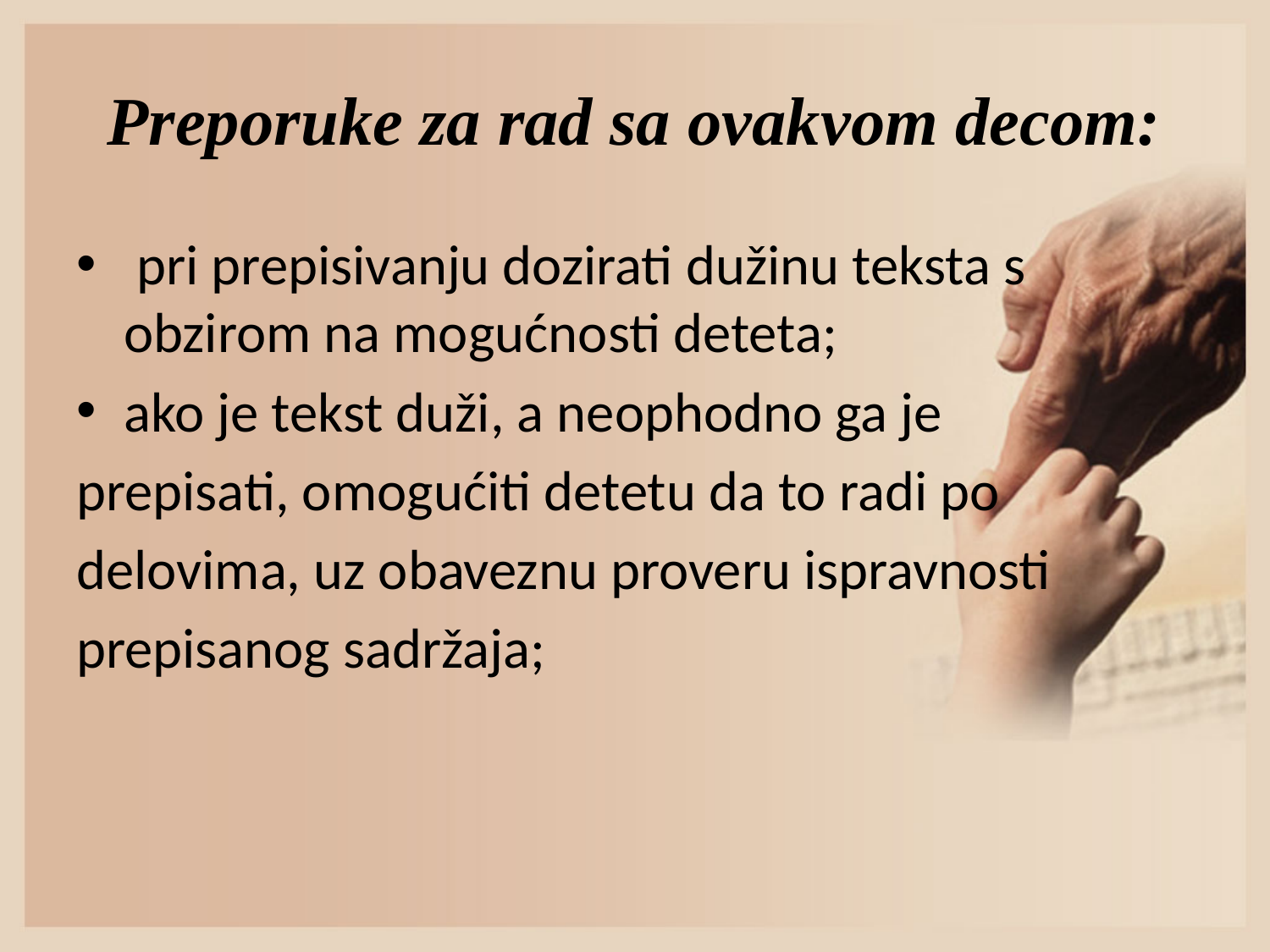

# Preporuke za rad sa ovakvom decom:
 pri prepisivanju dozirati dužinu teksta s obzirom na mogućnosti deteta;
ako je tekst duži, a neophodno ga je
prepisati, omogućiti detetu da to radi po
delovima, uz obaveznu proveru ispravnosti
prepisanog sadržaja;